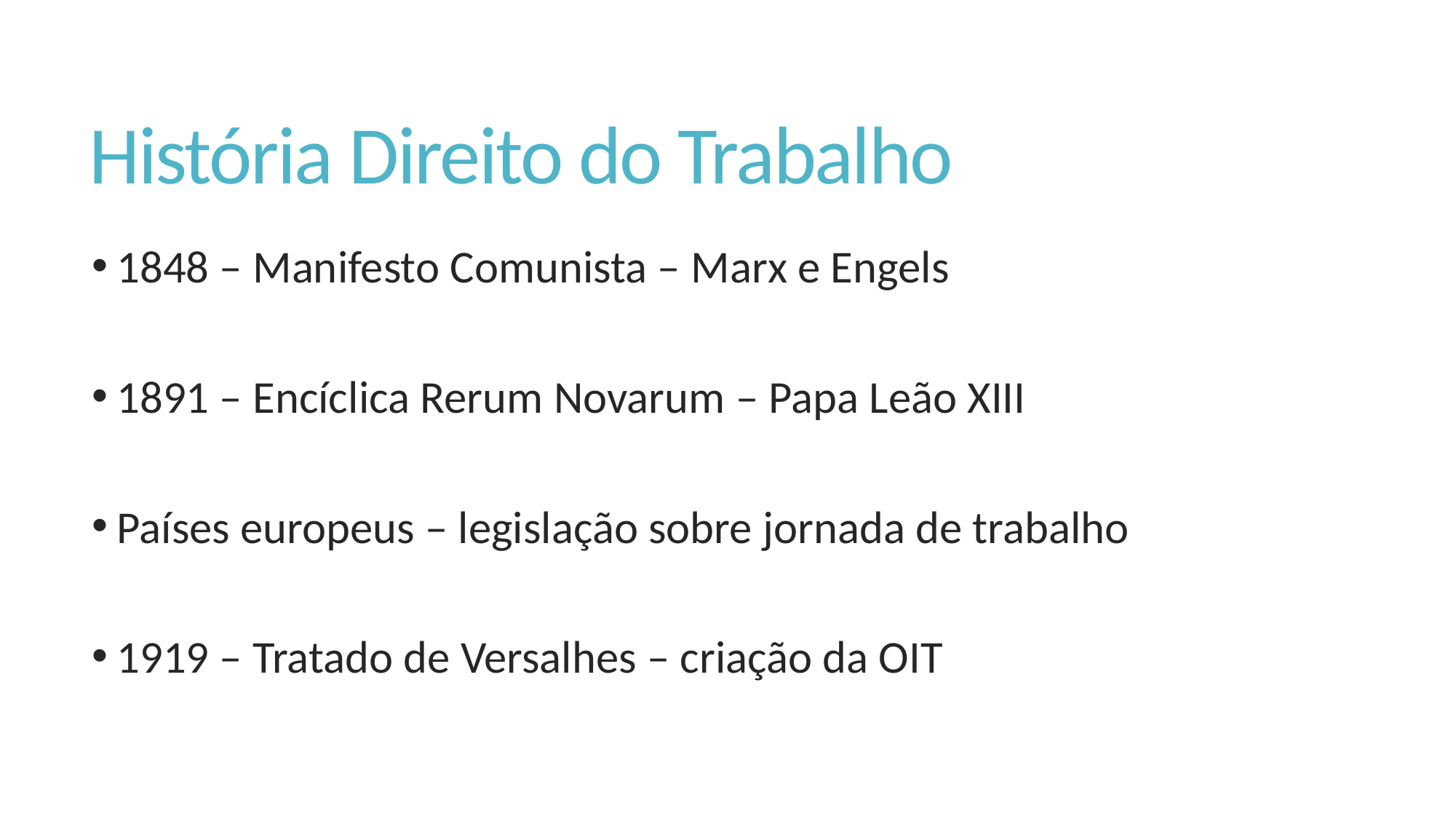

# História Direito do Trabalho
 1848 – Manifesto Comunista – Marx e Engels

 1891 – Encíclica Rerum Novarum – Papa Leão XIII

 Países europeus – legislação sobre jornada de trabalho

 1919 – Tratado de Versalhes – criação da OIT